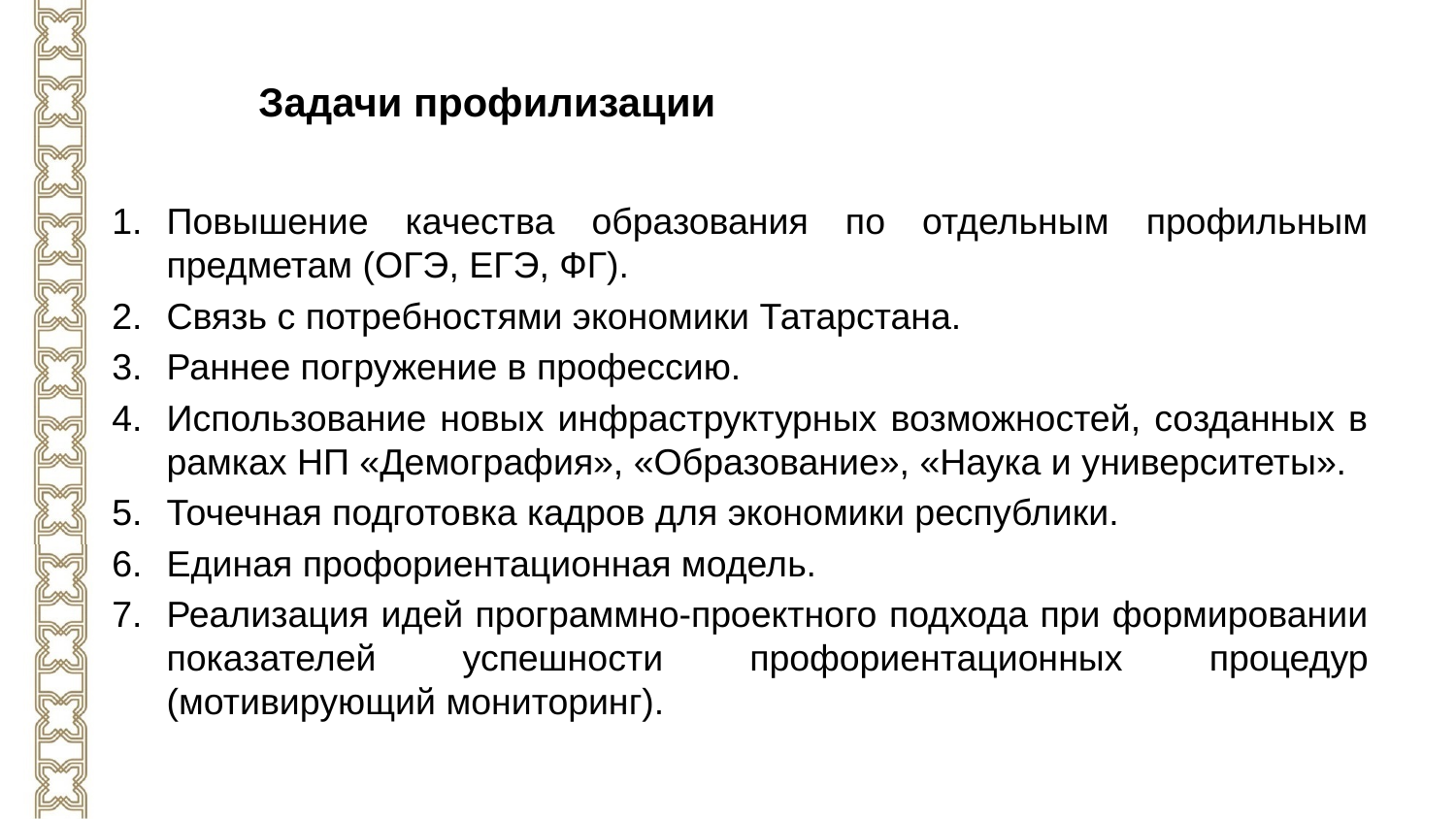

# Задачи профилизации
Повышение качества образования по отдельным профильным предметам (ОГЭ, ЕГЭ, ФГ).
Связь с потребностями экономики Татарстана.
Раннее погружение в профессию.
Использование новых инфраструктурных возможностей, созданных в рамках НП «Демография», «Образование», «Наука и университеты».
Точечная подготовка кадров для экономики республики.
Единая профориентационная модель.
Реализация идей программно-проектного подхода при формировании показателей успешности профориентационных процедур (мотивирующий мониторинг).